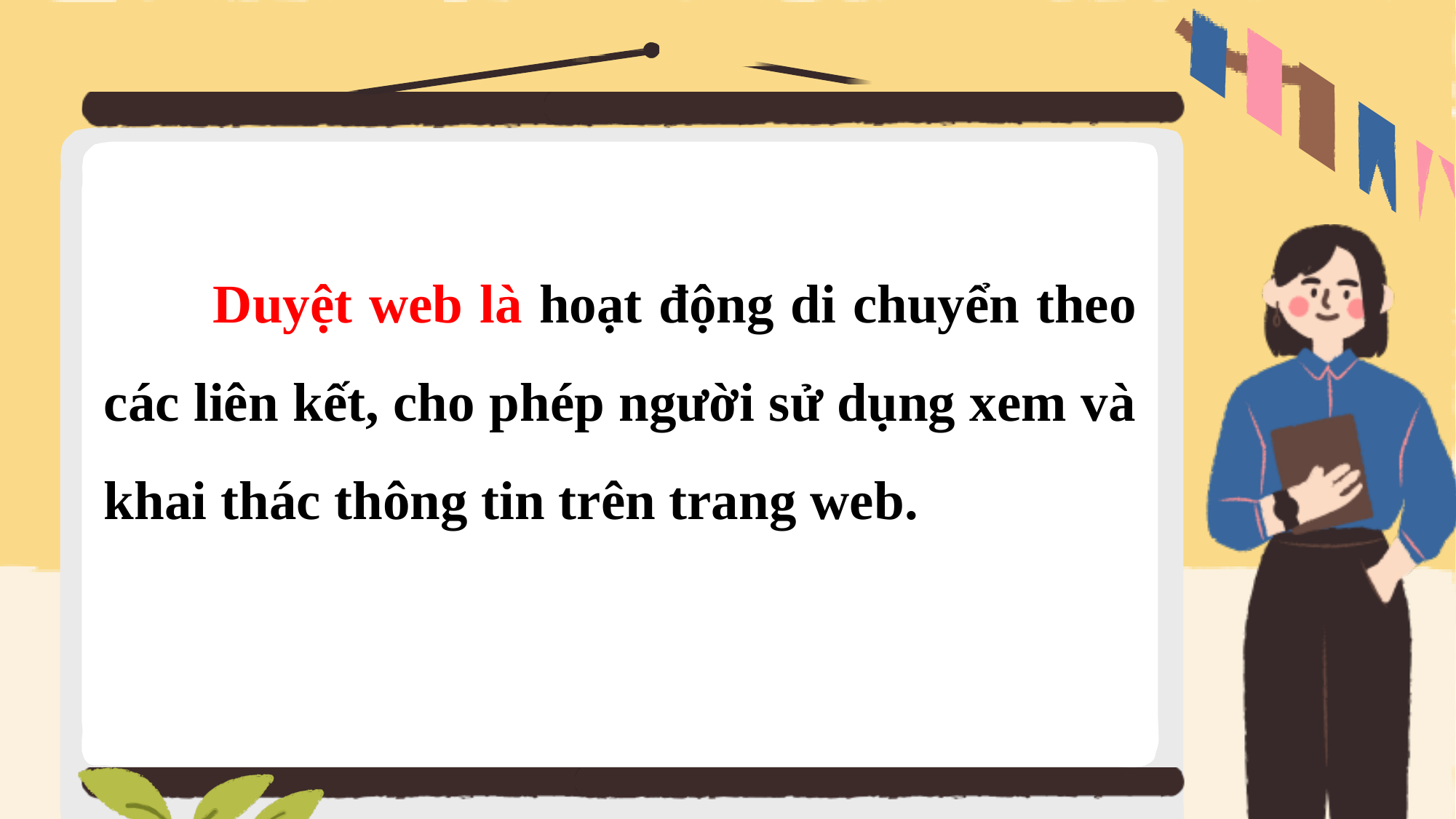

Duyệt web là hoạt động di chuyển theo các liên kết, cho phép người sử dụng xem và khai thác thông tin trên trang web.